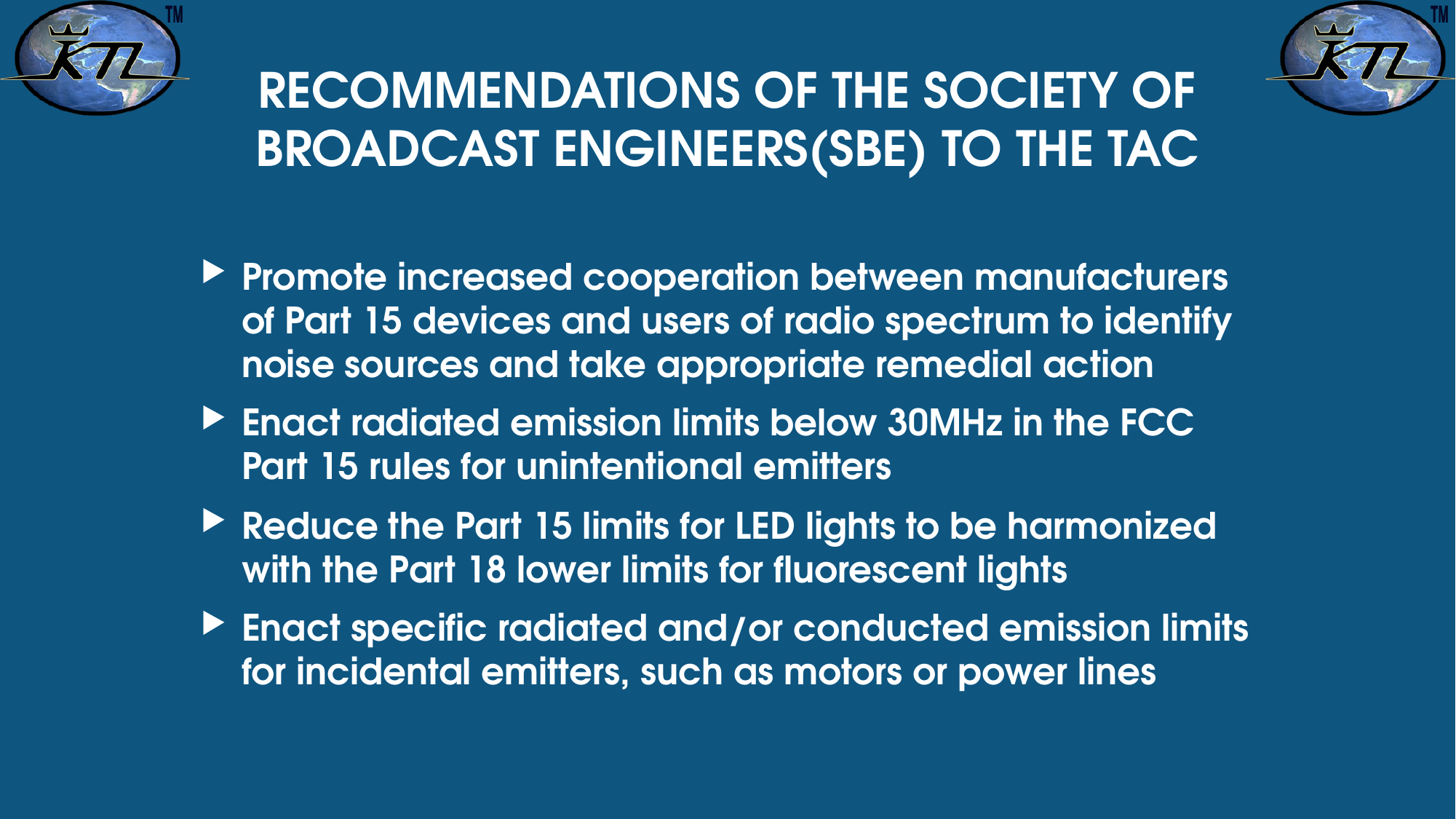

# RECOMMENDATIONS OF THE SOCIETY OF BROADCAST ENGINEERS(SBE) TO THE TAC
Promote increased cooperation between manufacturers of Part 15 devices and users of radio spectrum to identify noise sources and take appropriate remedial action
Enact radiated emission limits below 30MHz in the FCC Part 15 rules for unintentional emitters
Reduce the Part 15 limits for LED lights to be harmonized with the Part 18 lower limits for fluorescent lights
Enact specific radiated and/or conducted emission limits for incidental emitters, such as motors or power lines